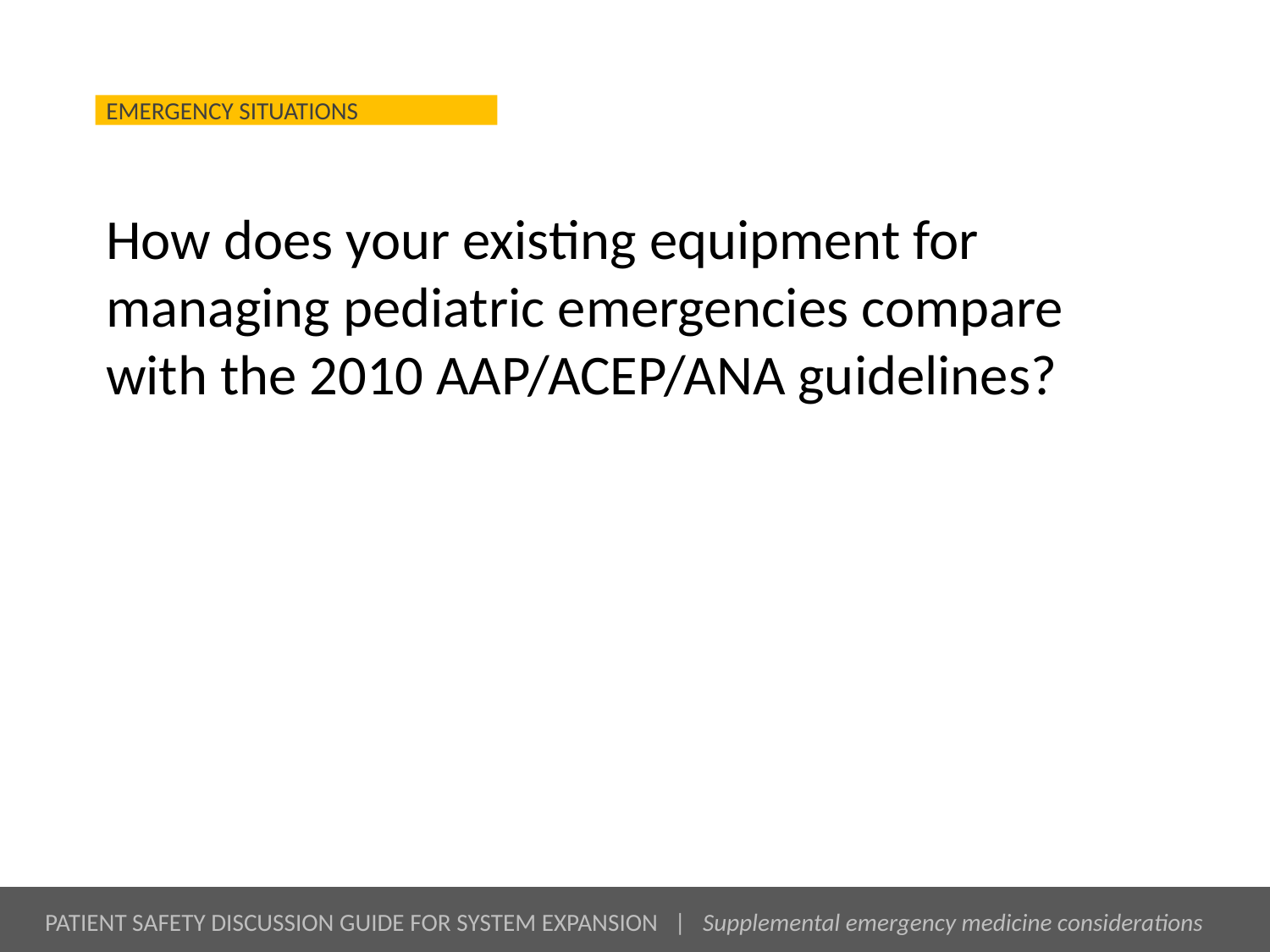

# How does your existing equipment for managing pediatric emergencies compare with the 2010 AAP/ACEP/ANA guidelines?